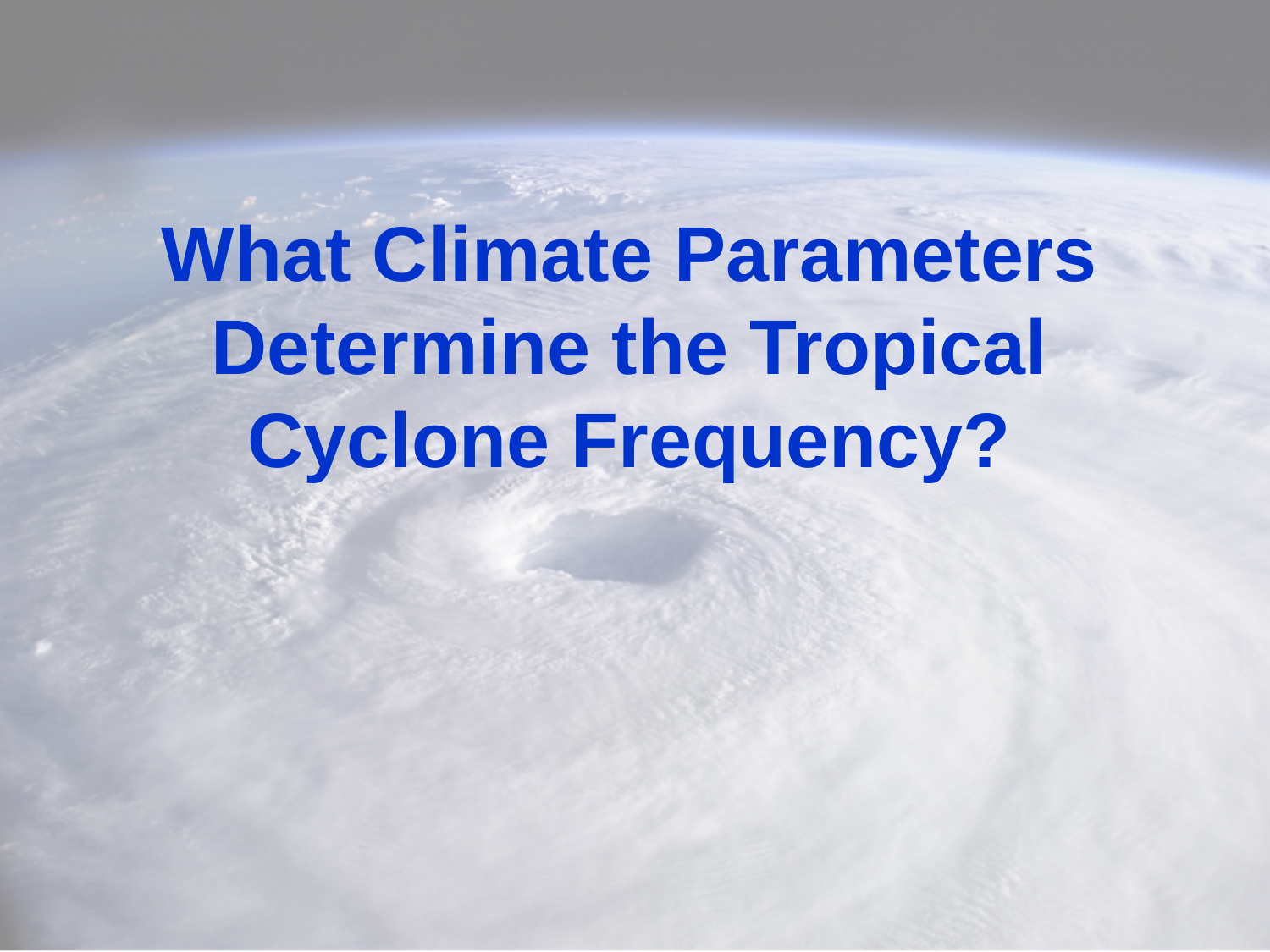

# What Climate Parameters Determine the Tropical Cyclone Frequency?